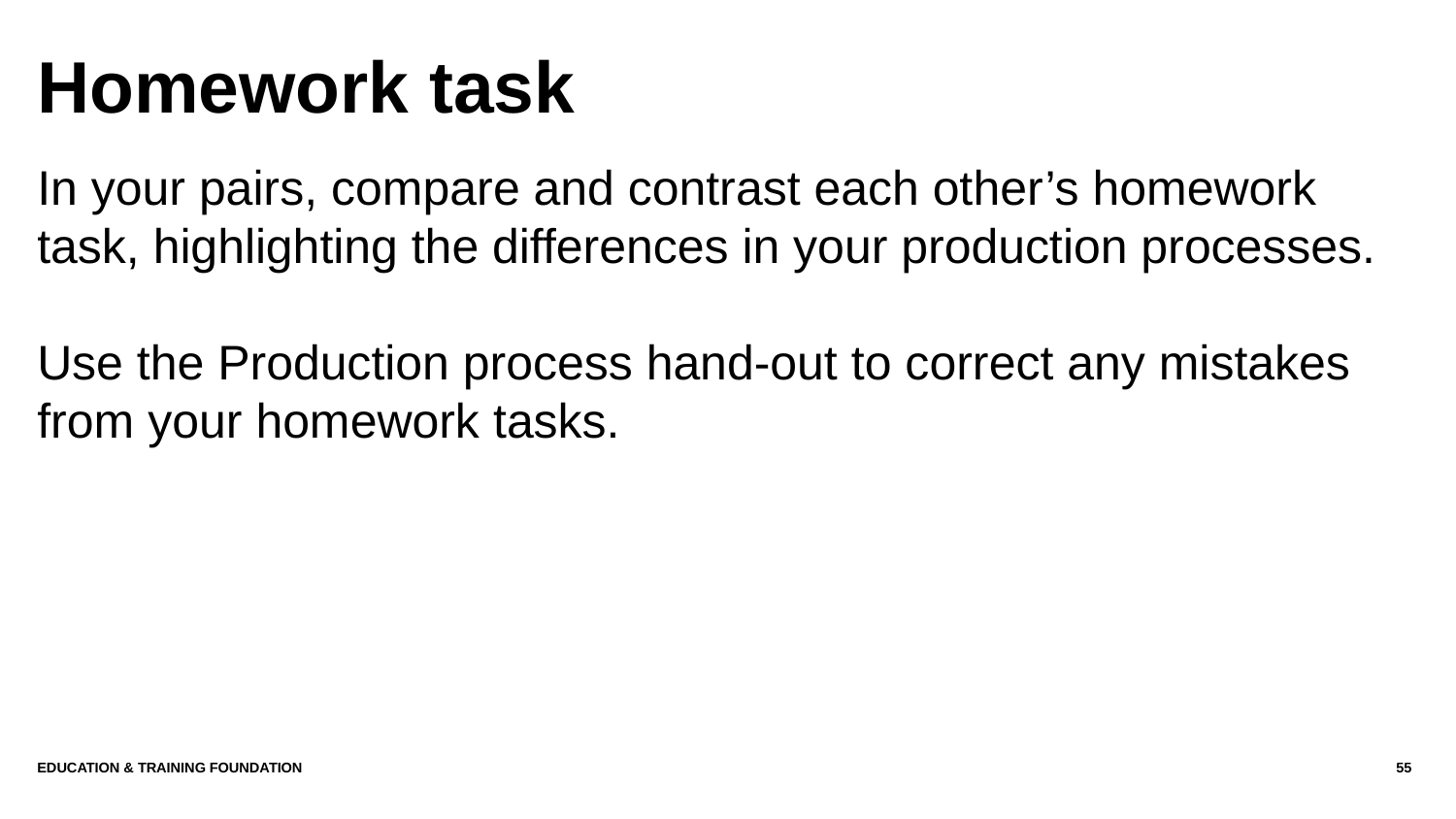

# Homework task
In your pairs, compare and contrast each other’s homework task, highlighting the differences in your production processes.

Use the Production process hand-out to correct any mistakes from your homework tasks.

Education & Training Foundation
55